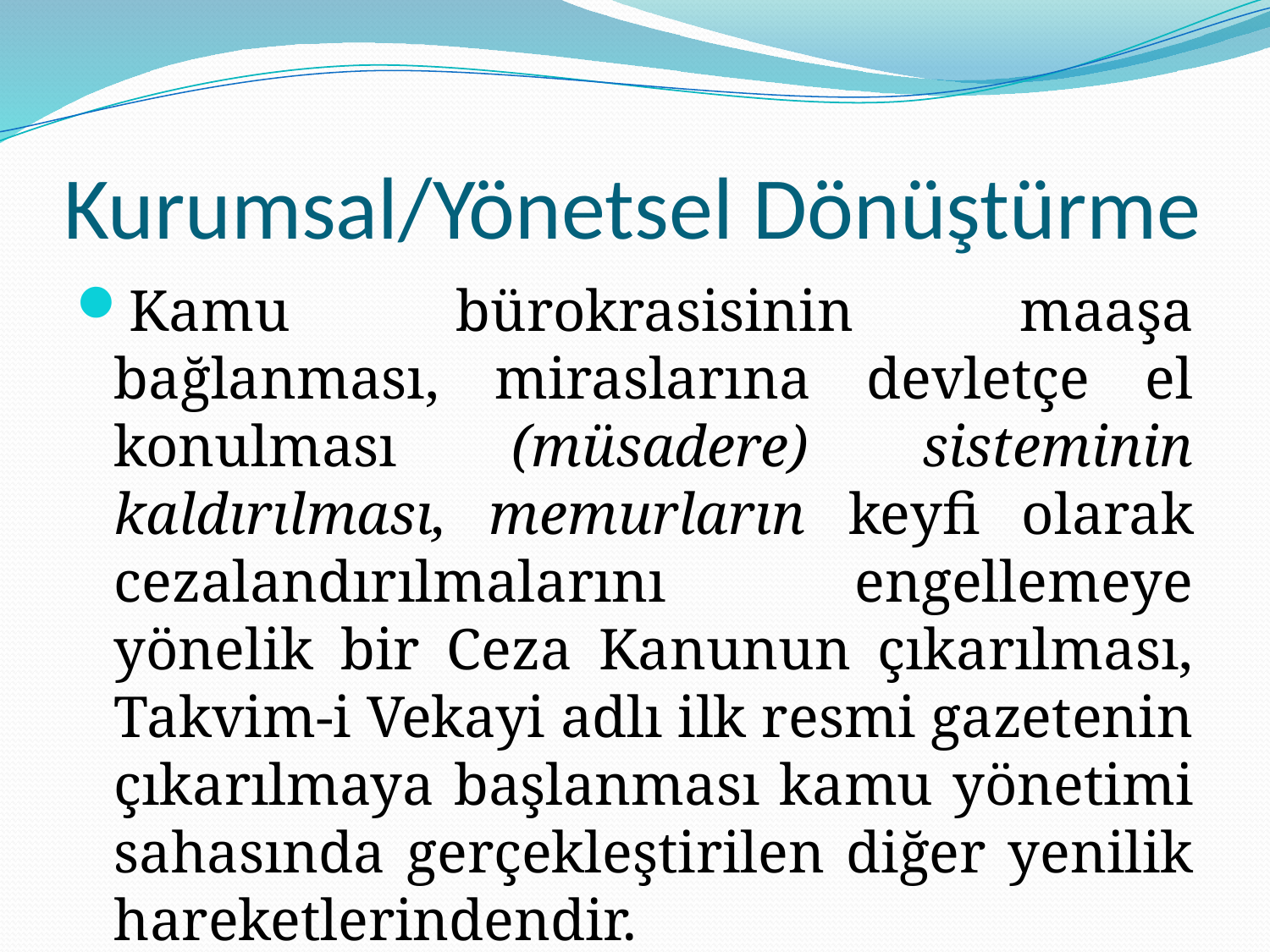

# Kurumsal/Yönetsel Dönüştürme
Kamu bürokrasisinin maaşa bağlanması, miraslarına devletçe el konulması (müsadere) sisteminin kaldırılması, memurların keyfi olarak cezalandırılmalarını engellemeye yönelik bir Ceza Kanunun çıkarılması, Takvim-i Vekayi adlı ilk resmi gazetenin çıkarılmaya başlanması kamu yönetimi sahasında gerçekleştirilen diğer yenilik hareketlerindendir.